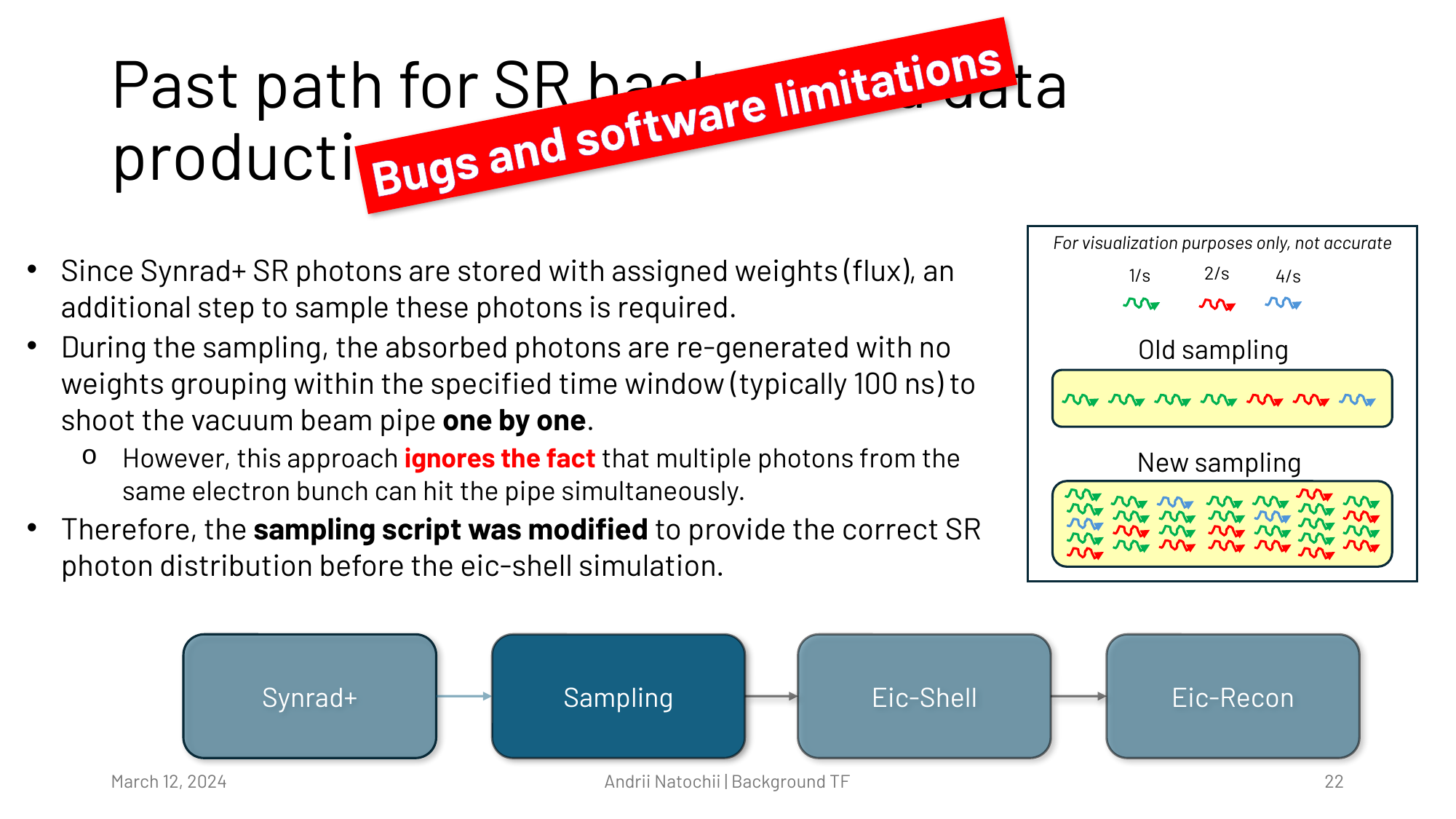

# Past path for SR background data production
Bugs and software limitations

For visualization purposes only, not accurate
Since Synrad+ SR photons are stored with assigned weights (flux), an additional step to sample these photons is required.
During the sampling, the absorbed photons are re-generated with no weights grouping within the specified time window (typically 100 ns) to shoot the vacuum beam pipe one by one.
However, this approach ignores the fact that multiple photons from the same electron bunch can hit the pipe simultaneously.
Therefore, the sampling script was modified to provide the correct SR photon distribution before the eic-shell simulation.
2/s
1/s
4/s

Old sampling

New sampling

Synrad+
Sampling
Eic-Shell
Eic-Recon
March 12, 2024
Andrii Natochii | Background TF
22